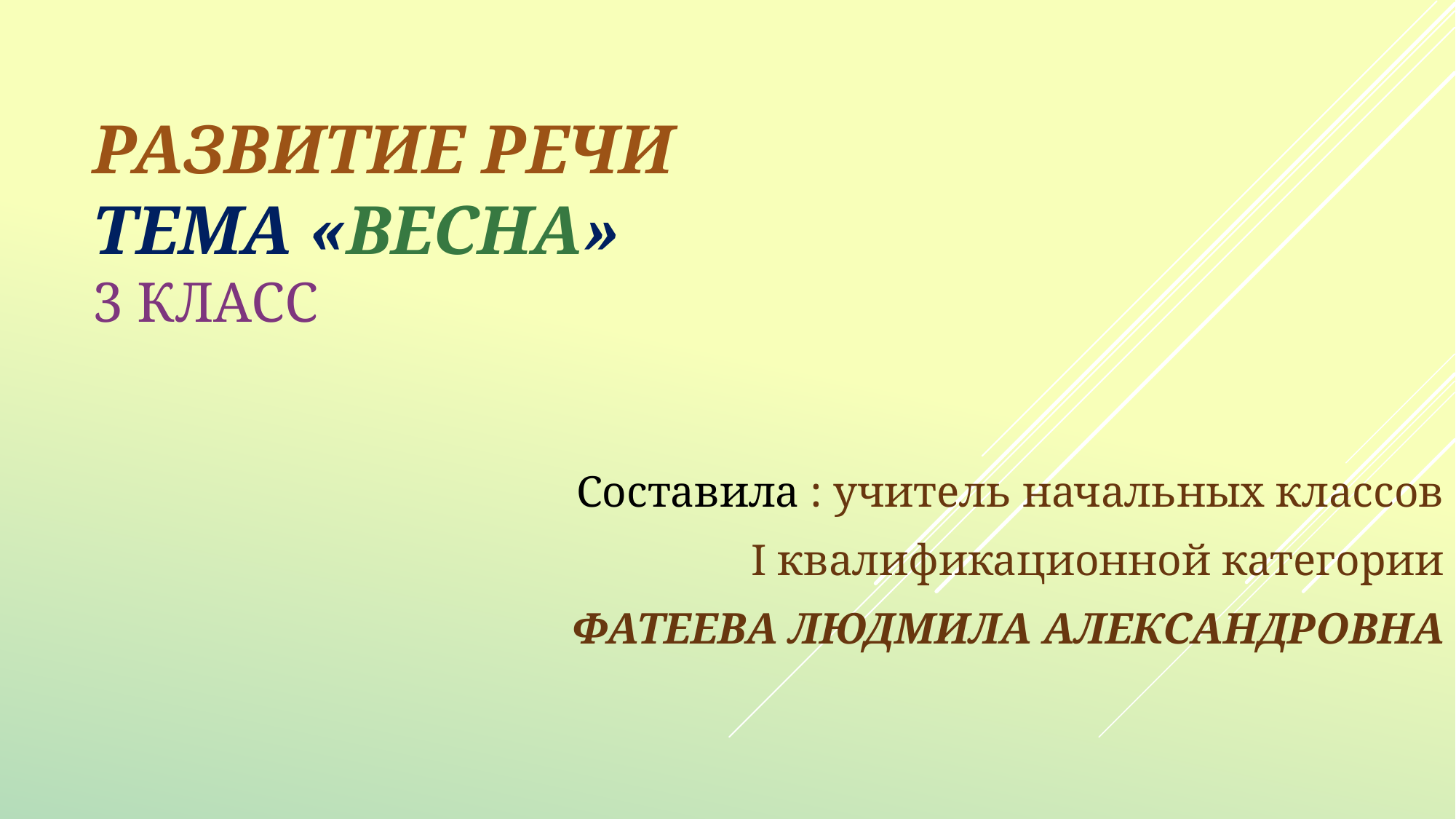

# Развитие речи тема «весна» 3 класс
Составила : учитель начальных классов
I квалификационной категории
ФАТЕЕВА ЛЮДМИЛА АЛЕКСАНДРОВНА